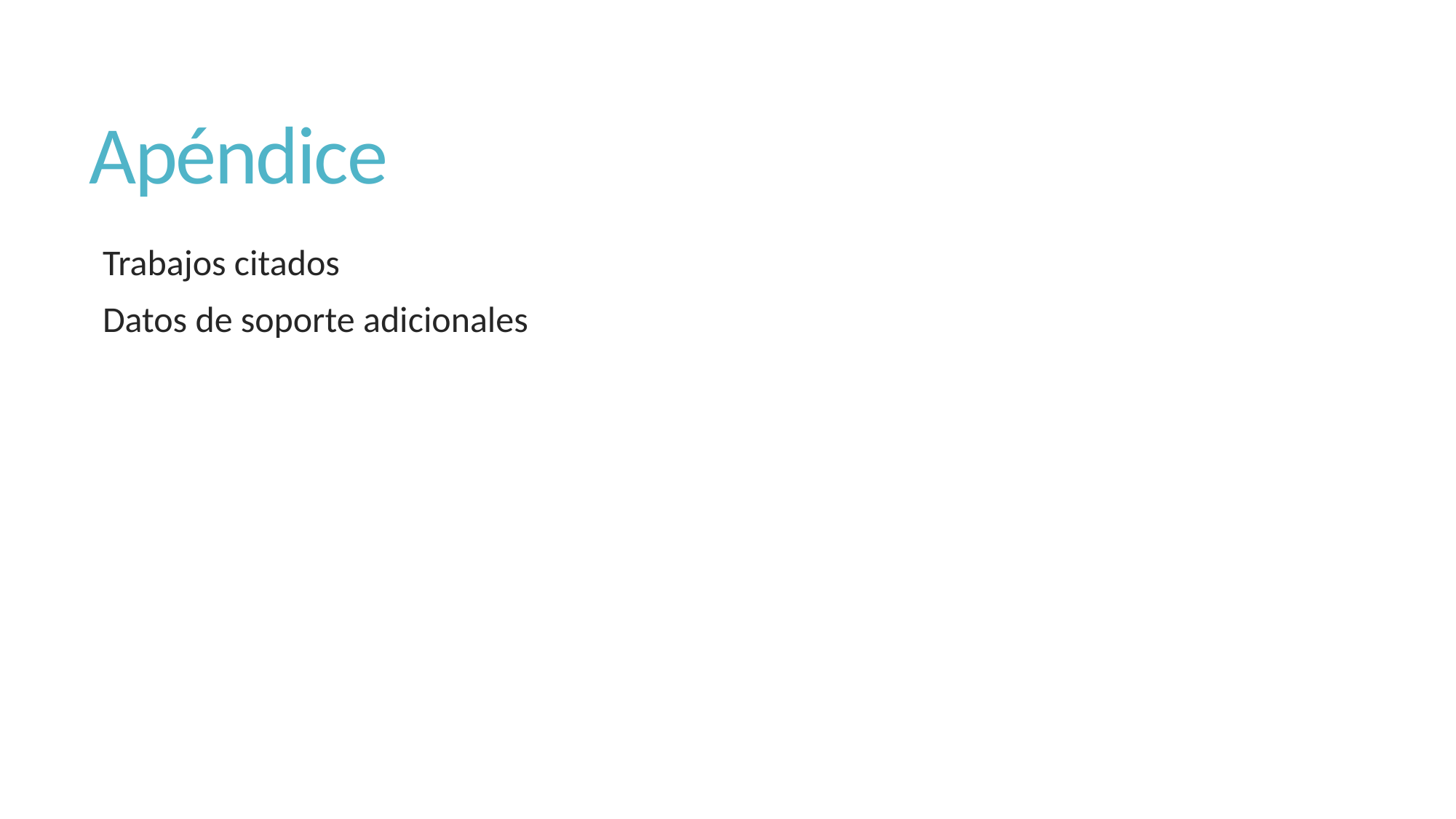

# Apéndice
Trabajos citados
Datos de soporte adicionales